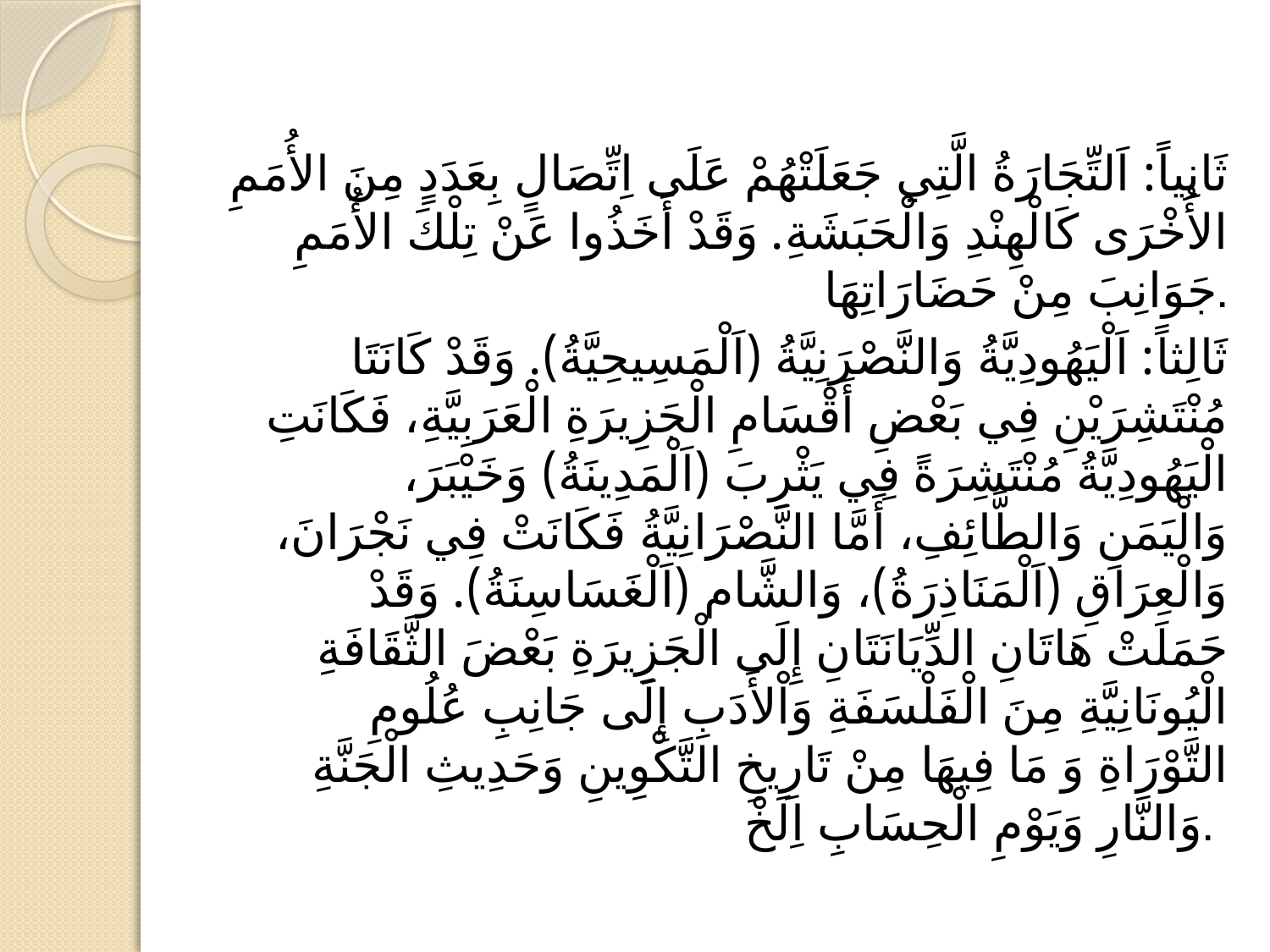

#
ثَانِياً: اَلتِّجَارَةُ الَّتِي جَعَلَتْهُمْ عَلَى اِتِّصَالٍ بِعَدَدٍ مِنَ الأُمَمِ الأُخْرَى كَالْهِنْدِ وَالْحَبَشَةِ. وَقَدْ أَخَذُوا عَنْ تِلْكَ الأُمَمِ جَوَانِبَ مِنْ حَضَارَاتِهَا.
ثَالِثاً: اَلْيَهُودِيَّةُ وَالنَّصْرَنِيَّةُ (اَلْمَسِيحِيَّةُ). وَقَدْ كَانَتَا مُنْتَشِرَيْنِ فِي بَعْضِ أَقْسَامِ الْجَزِيرَةِ الْعَرَبِيَّةِ، فَكَانَتِ الْيَهُودِيَّةُ مُنْتَشِرَةً فِي يَثْرِبَ (اَلْمَدِينَةُ) وَخَيْبَرَ، وَالْيَمَنِ وَالطَّائِفِ، أَمَّا النَّصْرَانِيَّةُ فَكَانَتْ فِي نَجْرَانَ، وَالْعِرَاقِ (اَلْمَنَاذِرَةُ)، وَالشَّام (اَلْغَسَاسِنَةُ). وَقَدْ حَمَلَتْ هَاتَانِ الدِّيَانَتَانِ إِلَى الْجَزِيرَةِ بَعْضَ الثَّقَافَةِ الْيُونَانِيَّةِ مِنَ الْفَلْسَفَةِ وَاْلأَدَبِ إِلَى جَانِبِ عُلُومِ التَّوْرَاةِ وَ مَا فِيهَا مِنْ تَارِيخِ التَّكْوِينِ وَحَدِيثِ الْجَنَّةِ وَالنَّارِ وَيَوْمِ الْحِسَابِ اِلَخْ.